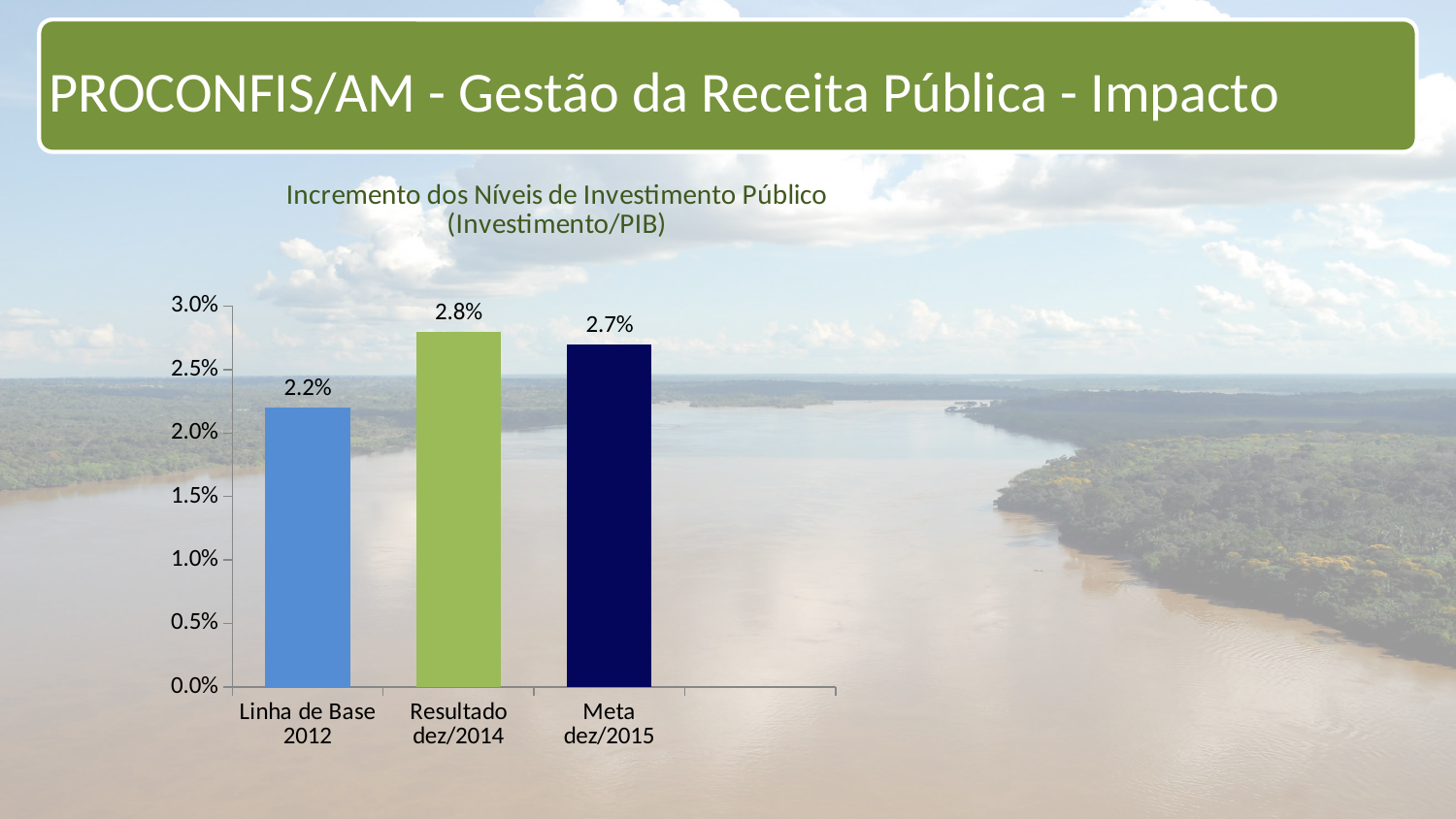

PROCONFIS/AM - Gestão da Receita Pública - Impacto

### Chart: Incremento dos Níveis de Investimento Público
(Investimento/PIB)

| Category |  |  |  |
|---|---|---|---|
| Linha de Base 2012 | 0.022 | None | None |
| Resultado dez/2014 | 0.028 | None | None |
| Meta dez/2015 | 0.027 | None | None |